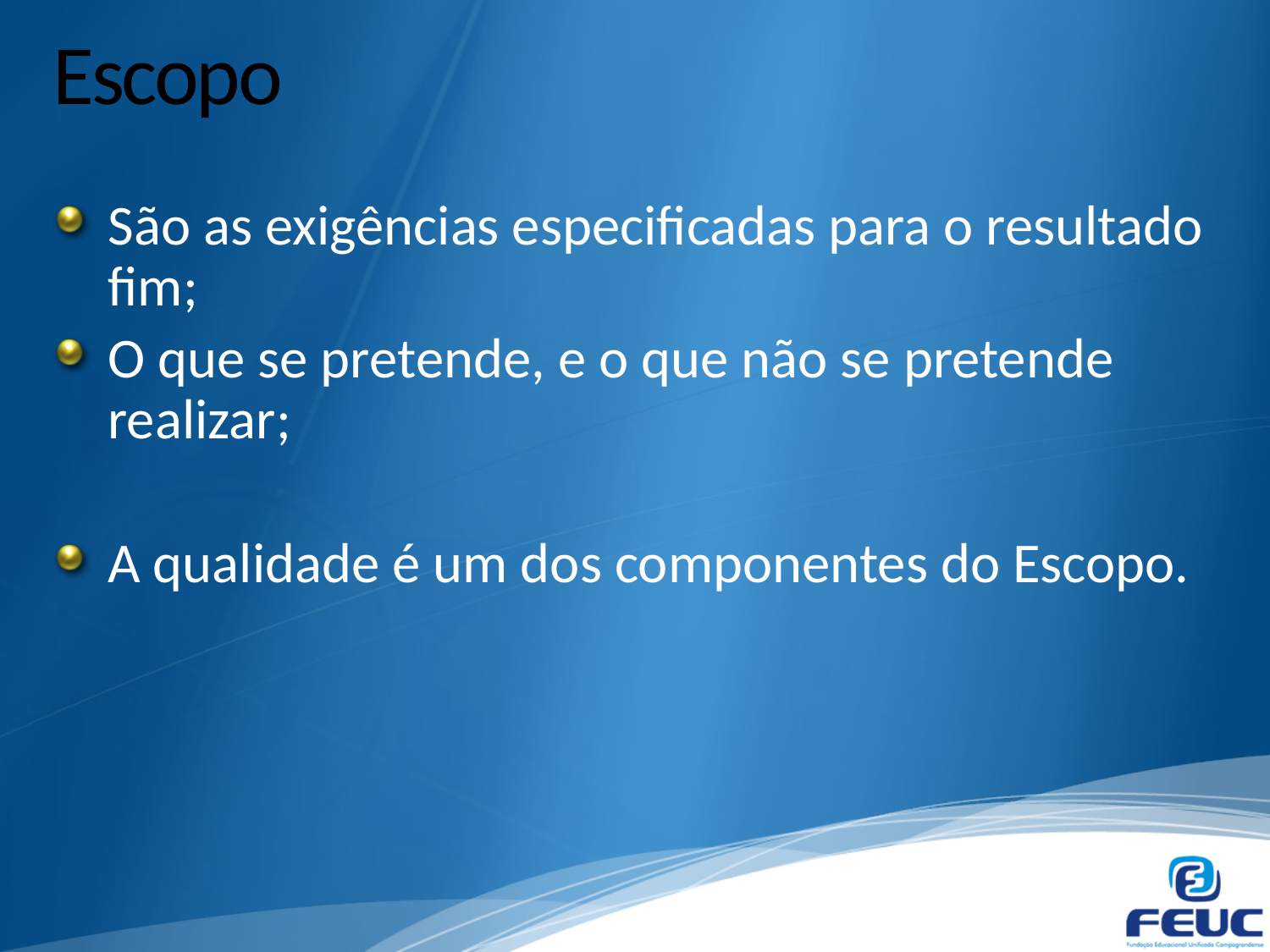

# Escopo
São as exigências especificadas para o resultado fim;
O que se pretende, e o que não se pretende realizar;

A qualidade é um dos componentes do Escopo.